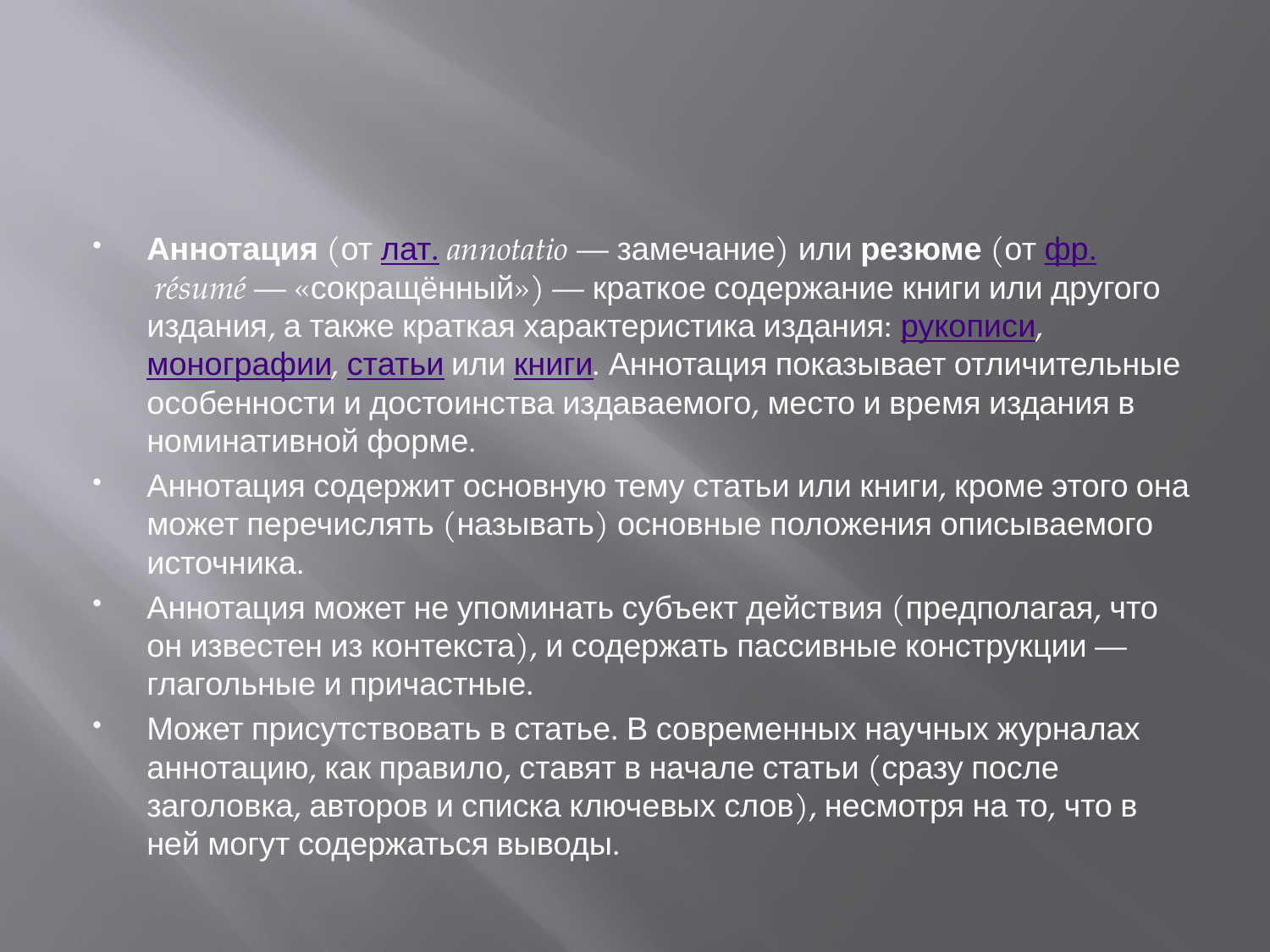

Аннотация (от лат. annotatio — замечание) или резюме (от фр. résumé — «сокращённый») — краткое содержание книги или другого издания, а также краткая характеристика издания: рукописи, монографии, статьи или книги. Аннотация показывает отличительные особенности и достоинства издаваемого, место и время издания в номинативной форме.
Аннотация содержит основную тему статьи или книги, кроме этого она может перечислять (называть) основные положения описываемого источника.
Аннотация может не упоминать субъект действия (предполагая, что он известен из контекста), и содержать пассивные конструкции — глагольные и причастные.
Может присутствовать в статье. В современных научных журналах аннотацию, как правило, ставят в начале статьи (сразу после заголовка, авторов и списка ключевых слов), несмотря на то, что в ней могут содержаться выводы.